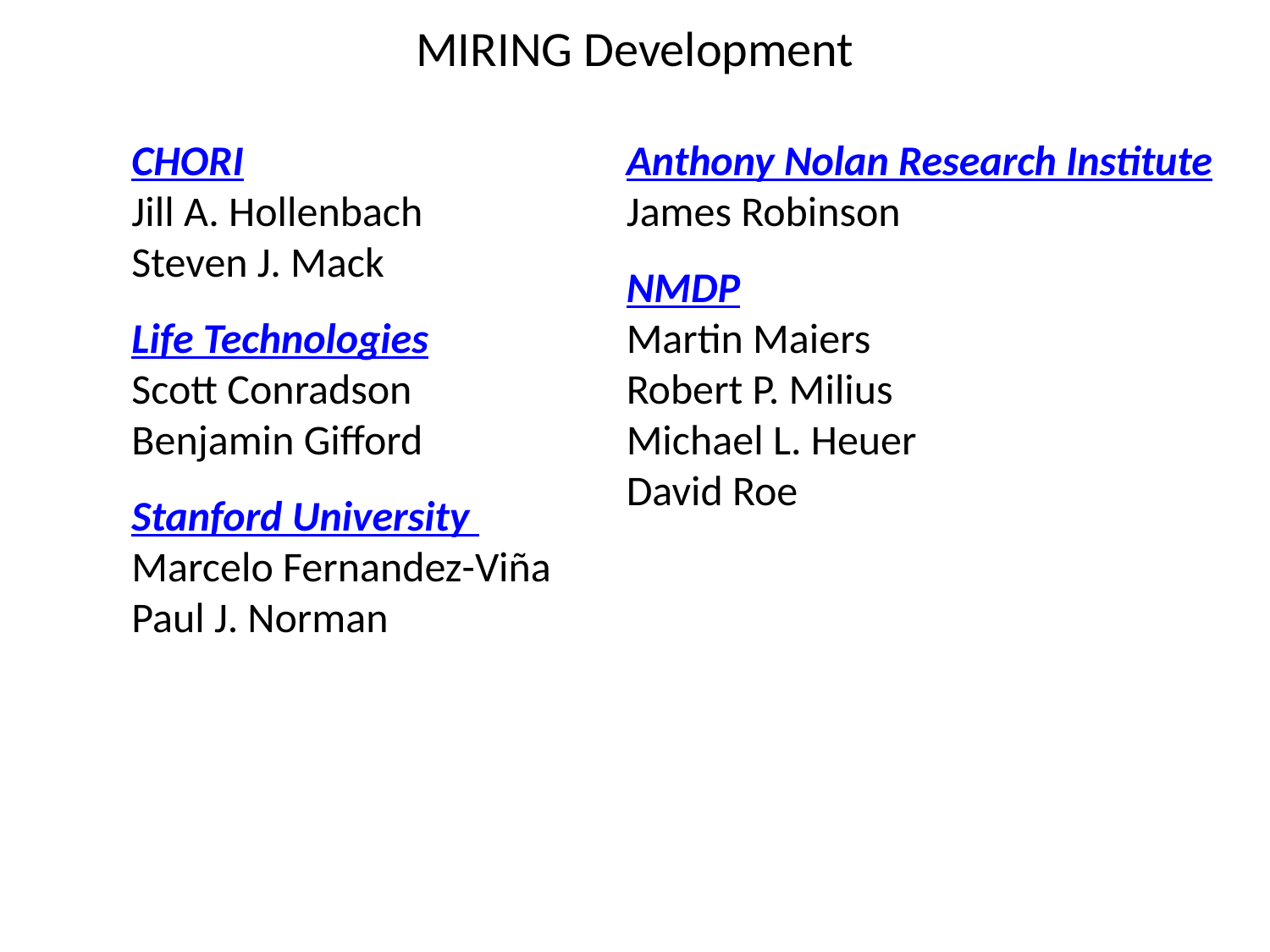

MIRING Development
CHORI
Jill A. Hollenbach
Steven J. Mack

Life Technologies
Scott Conradson
Benjamin Gifford

Stanford University
Marcelo Fernandez-Viña
Paul J. Norman

Anthony Nolan Research Institute
James Robinson

NMDP
Martin Maiers
Robert P. Milius
Michael L. Heuer
David Roe